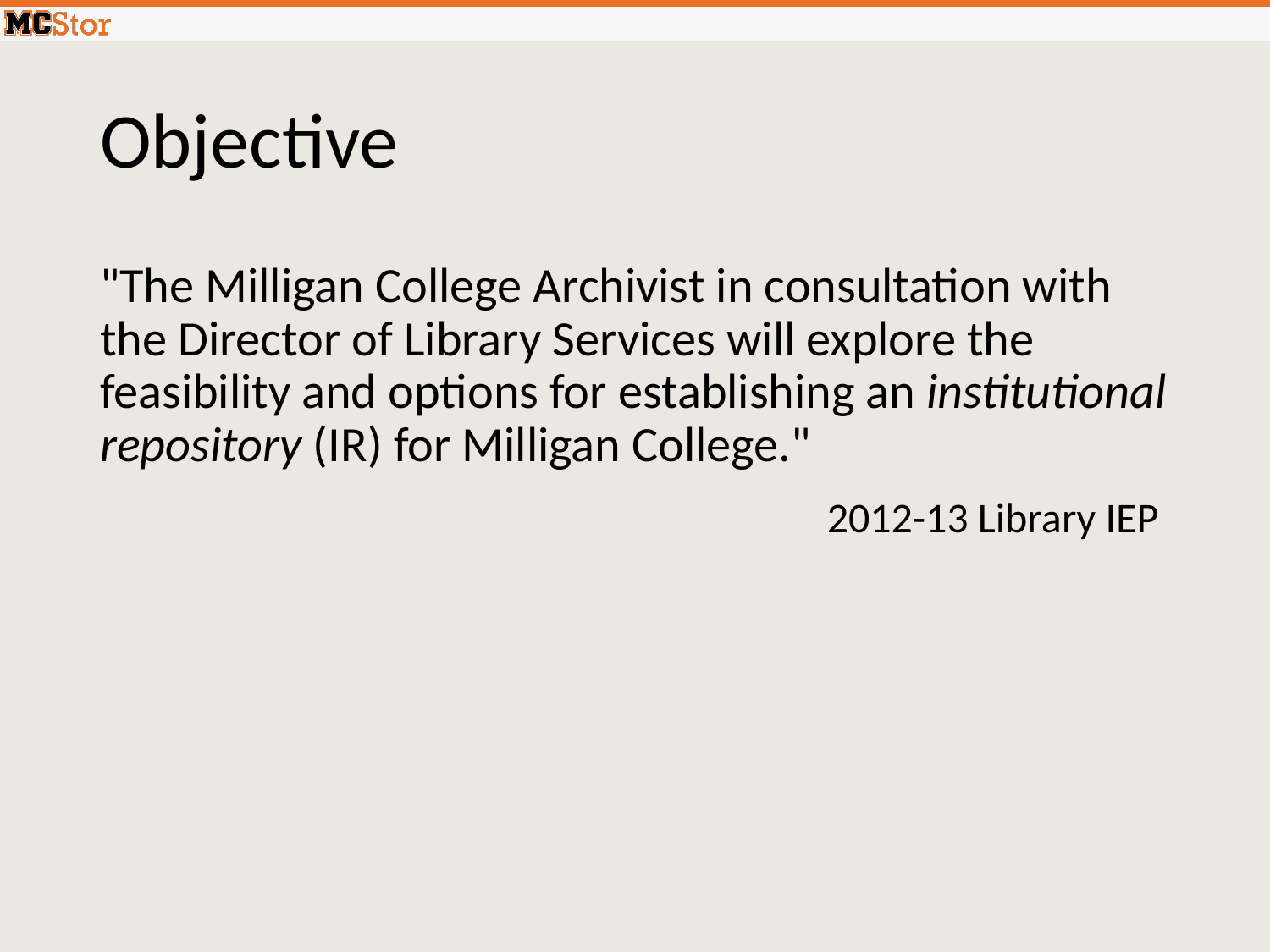

# Objective
"The Milligan College Archivist in consultation with the Director of Library Services will explore the feasibility and options for establishing an institutional repository (IR) for Milligan College."
2012-13 Library IEP